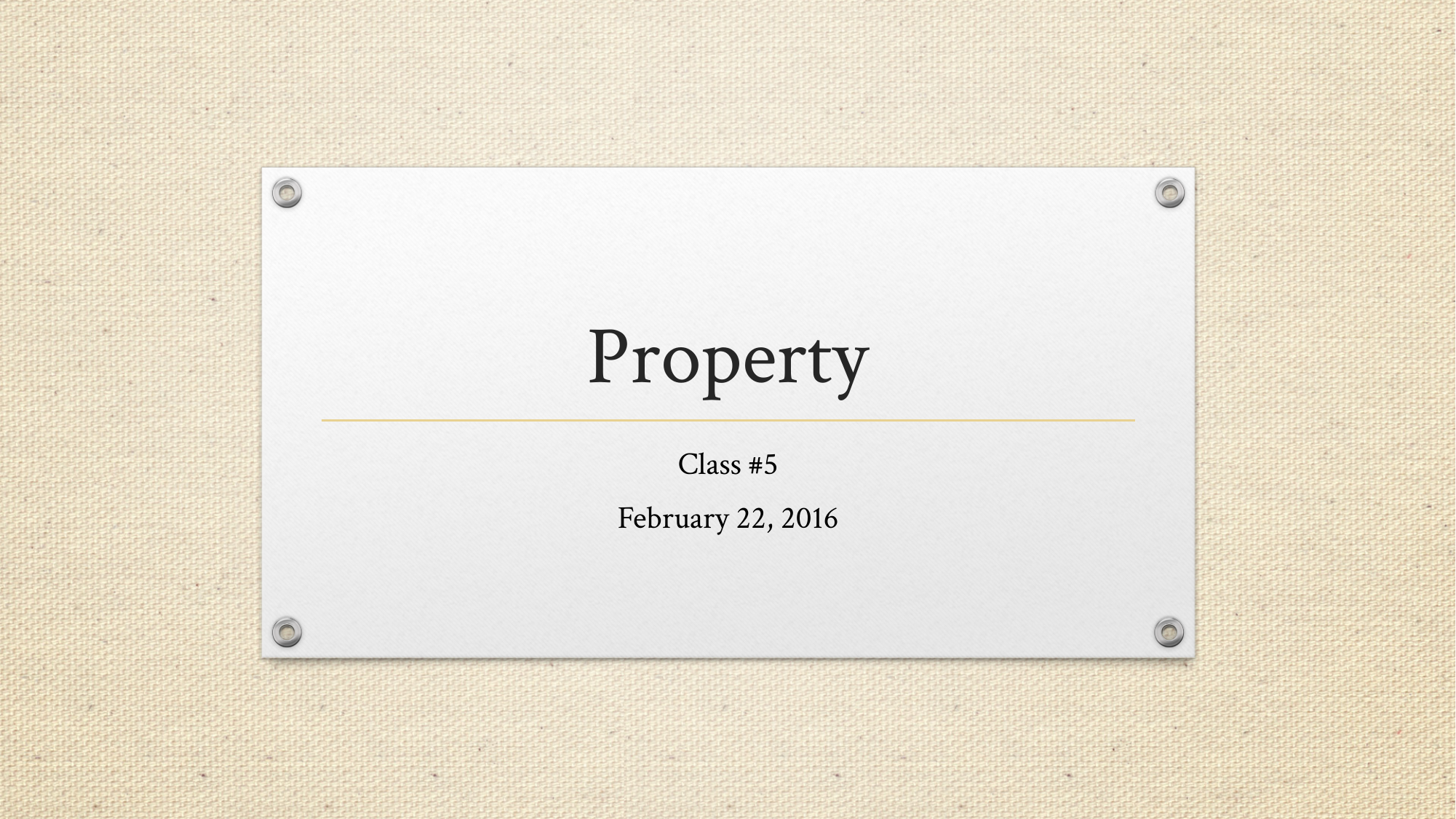

# Property
Class #5
February 22, 2016